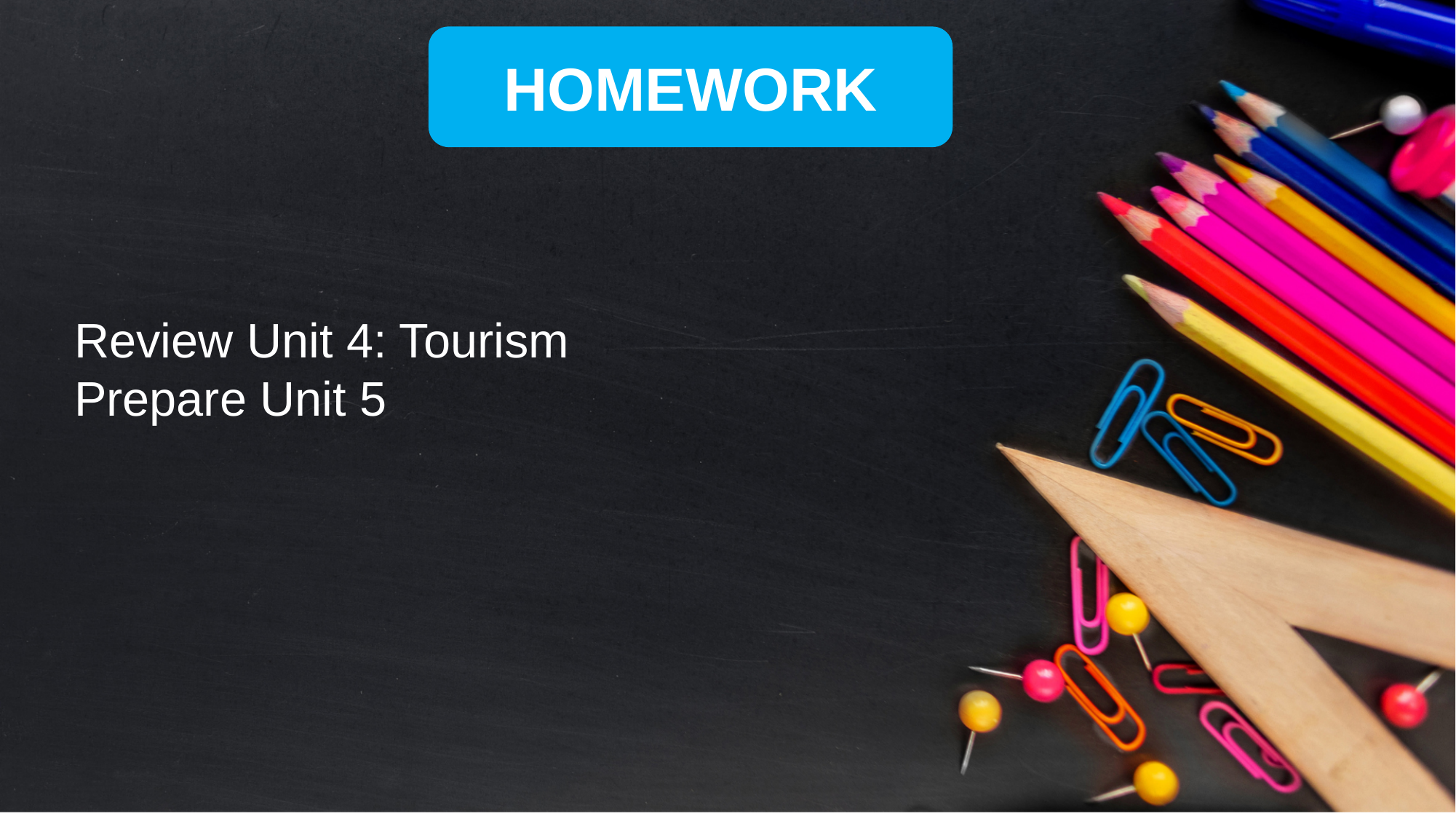

HOMEWORK
Review Unit 4: Tourism
Prepare Unit 5